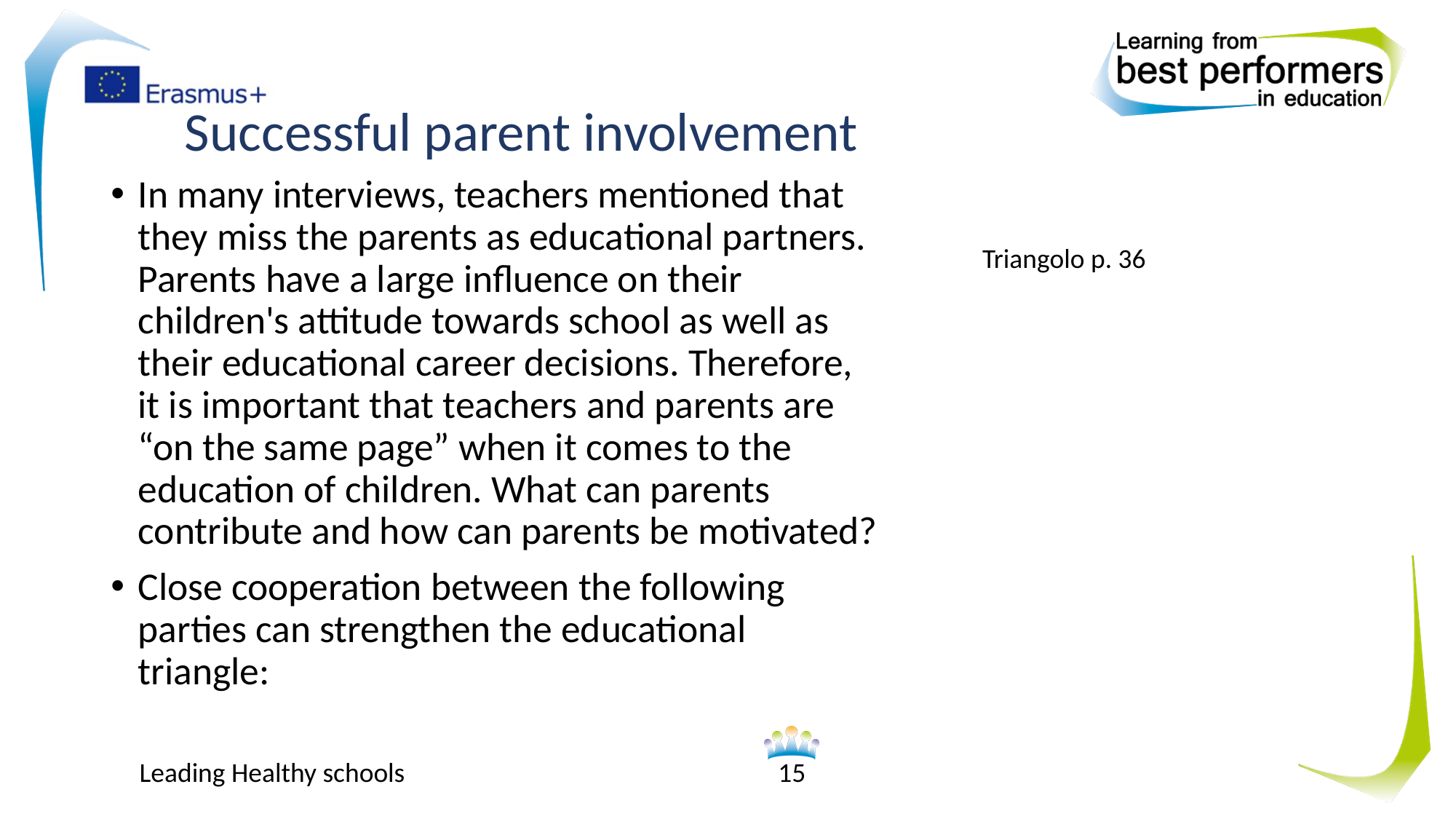

# Successful parent involvement
In many interviews, teachers mentioned that they miss the parents as educational partners. Parents have a large influence on their children's attitude towards school as well as their educational career decisions. Therefore, it is important that teachers and parents are “on the same page” when it comes to the education of children. What can parents contribute and how can parents be motivated?
Close cooperation between the following parties can strengthen the educational triangle:
Triangolo p. 36
Leading Healthy schools
15